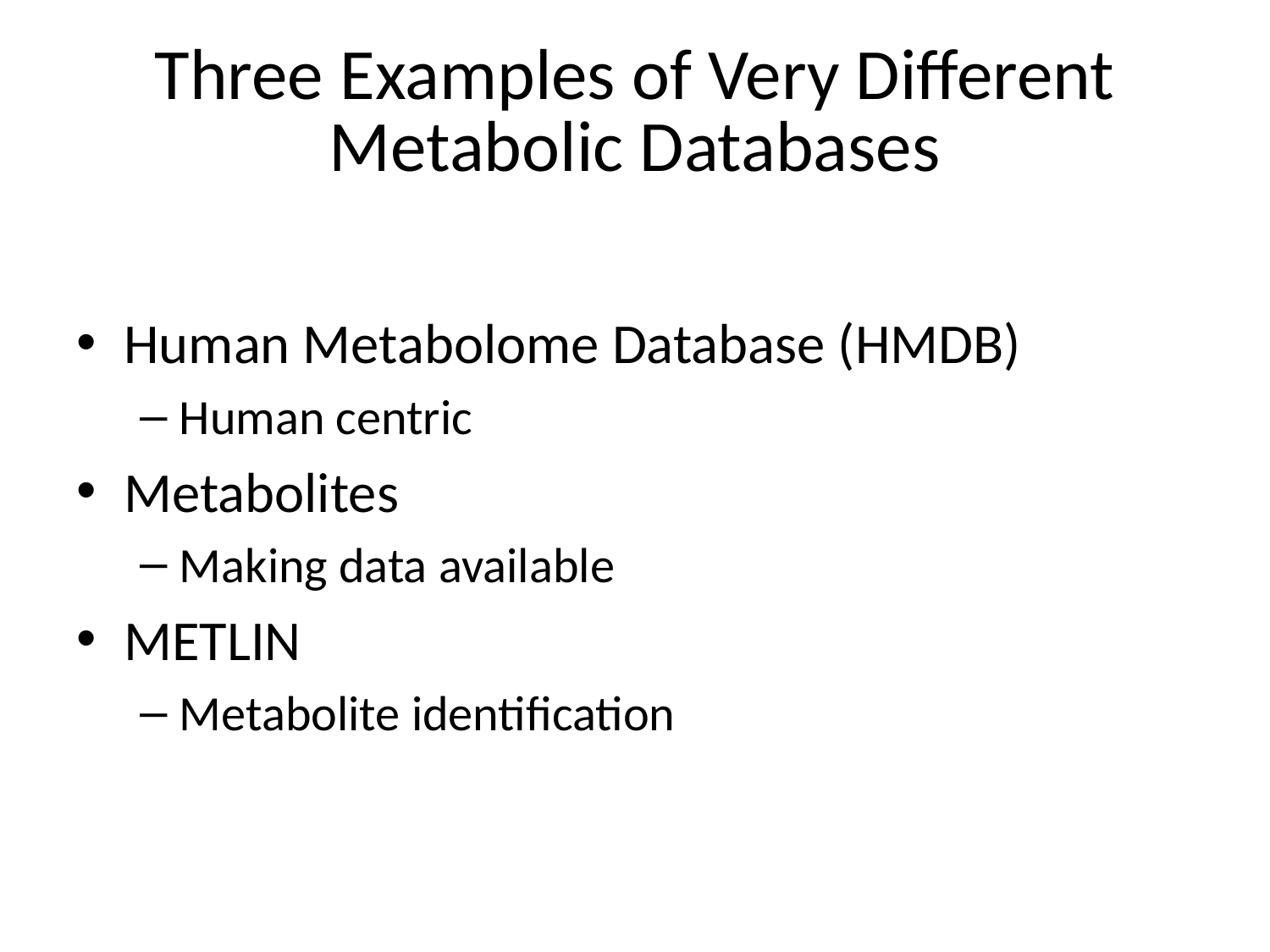

# Three Examples of Very Different Metabolic Databases

Human Metabolome Database (HMDB)
Human centric
Metabolites
Making data available
METLIN
Metabolite identification